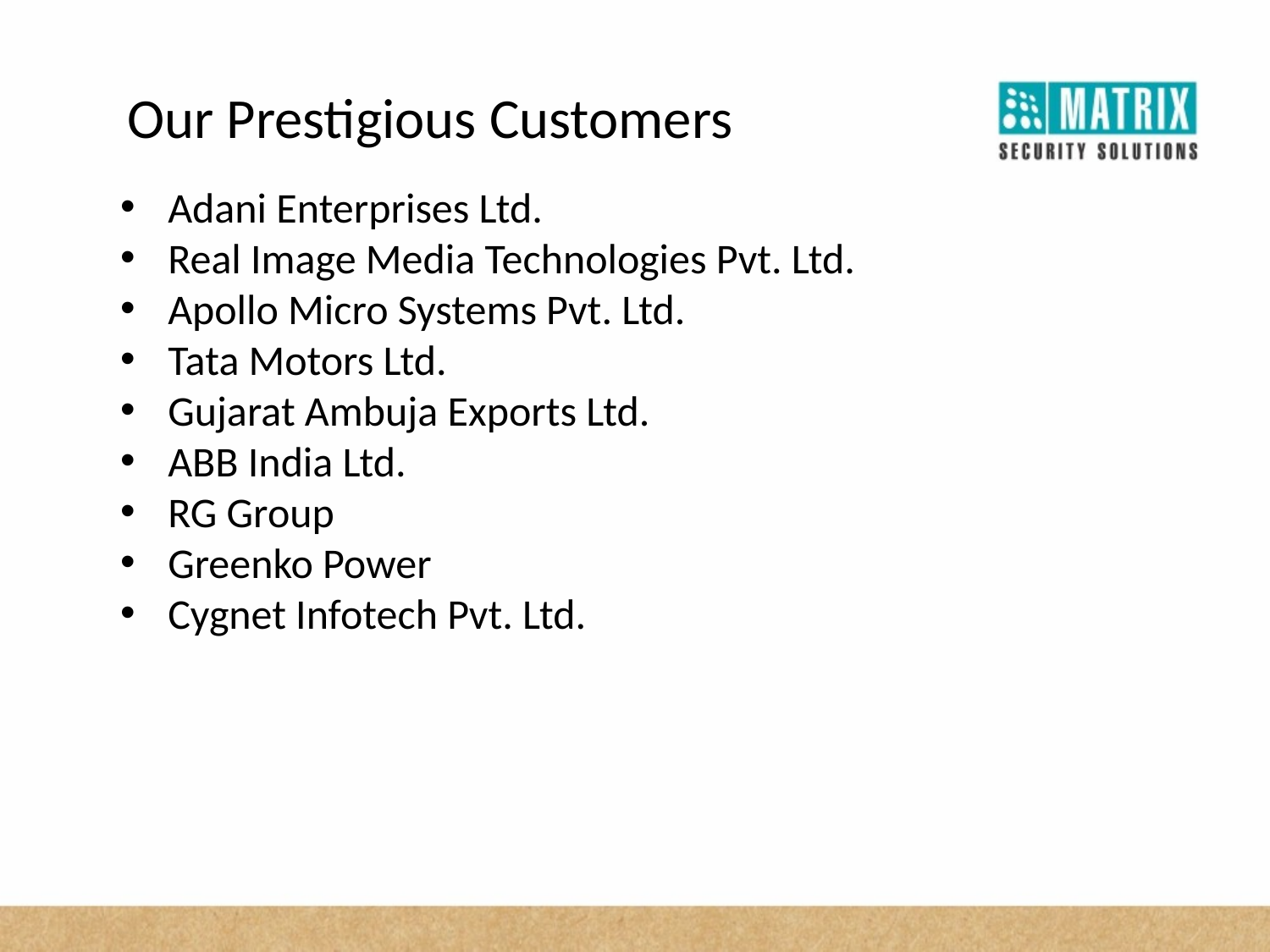

Our Prestigious Customers
Adani Enterprises Ltd.
Real Image Media Technologies Pvt. Ltd.
Apollo Micro Systems Pvt. Ltd.
Tata Motors Ltd.
Gujarat Ambuja Exports Ltd.
ABB India Ltd.
RG Group
Greenko Power
Cygnet Infotech Pvt. Ltd.